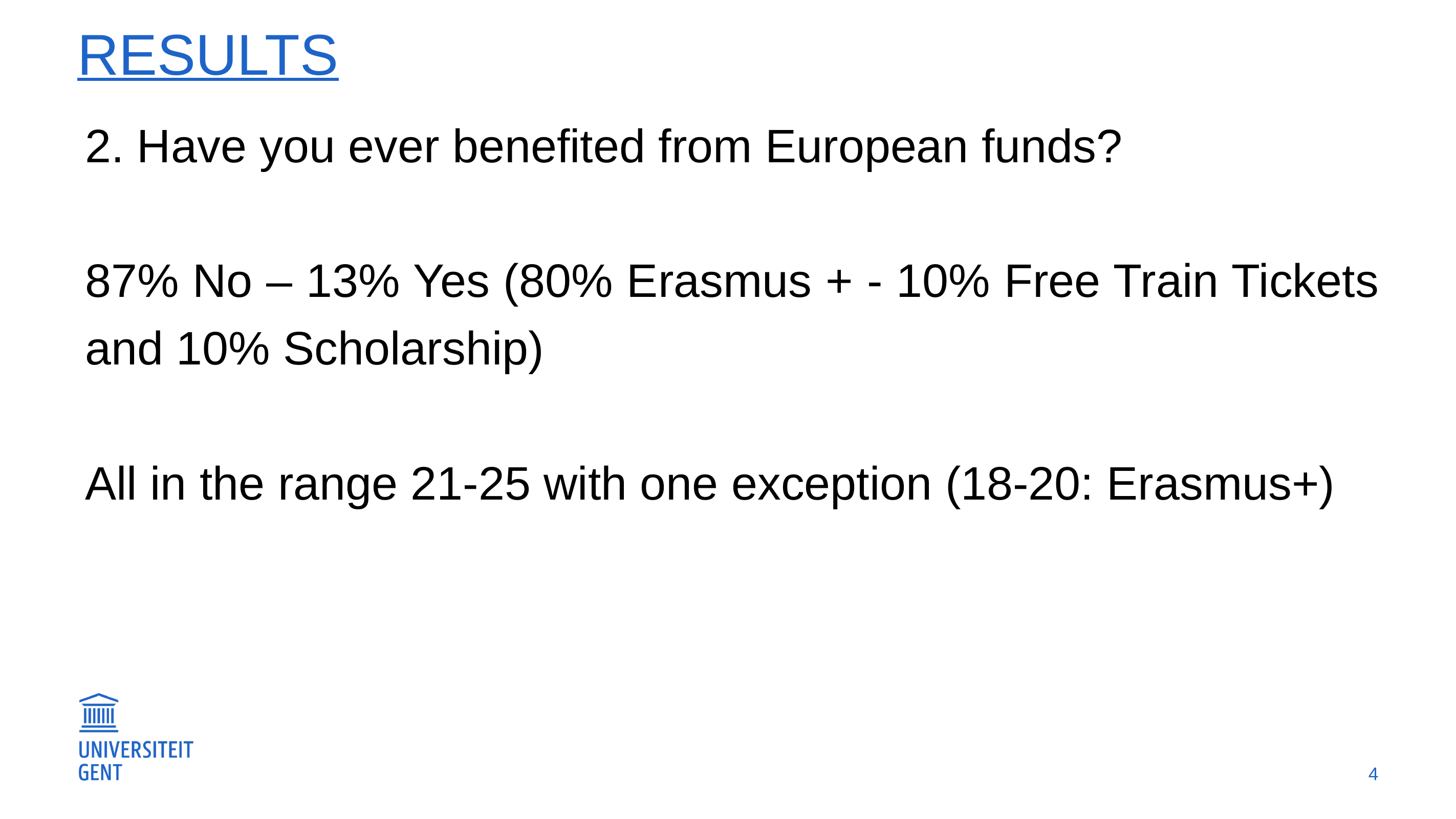

# RESULTS
2. Have you ever benefited from European funds?

87% No – 13% Yes (80% Erasmus + - 10% Free Train Tickets and 10% Scholarship)

All in the range 21-25 with one exception (18-20: Erasmus+)

4